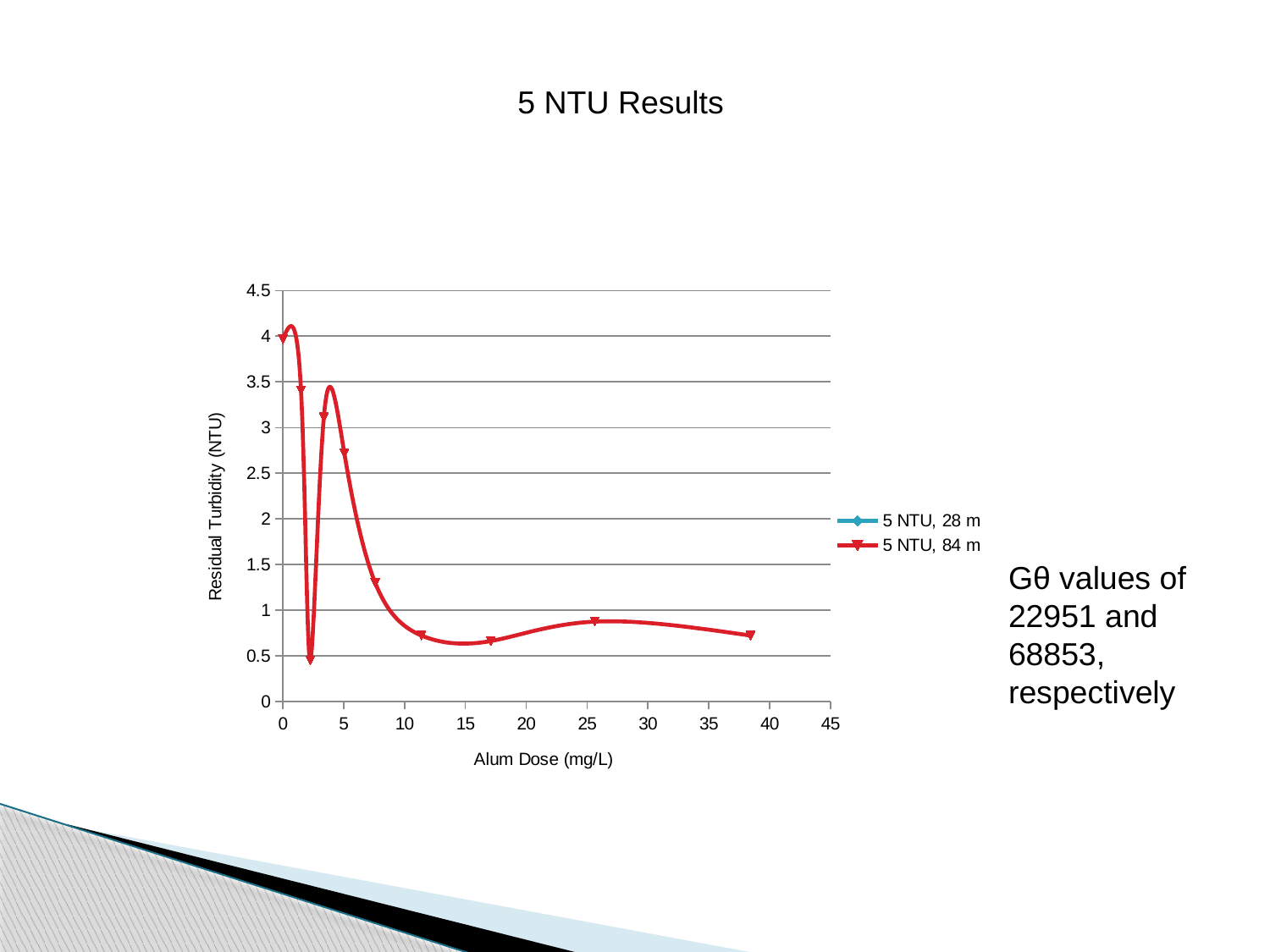

5 NTU Results

### Chart

| Category |  |  |
|---|---|---|
Gθ values of 22951 and 68853, respectively